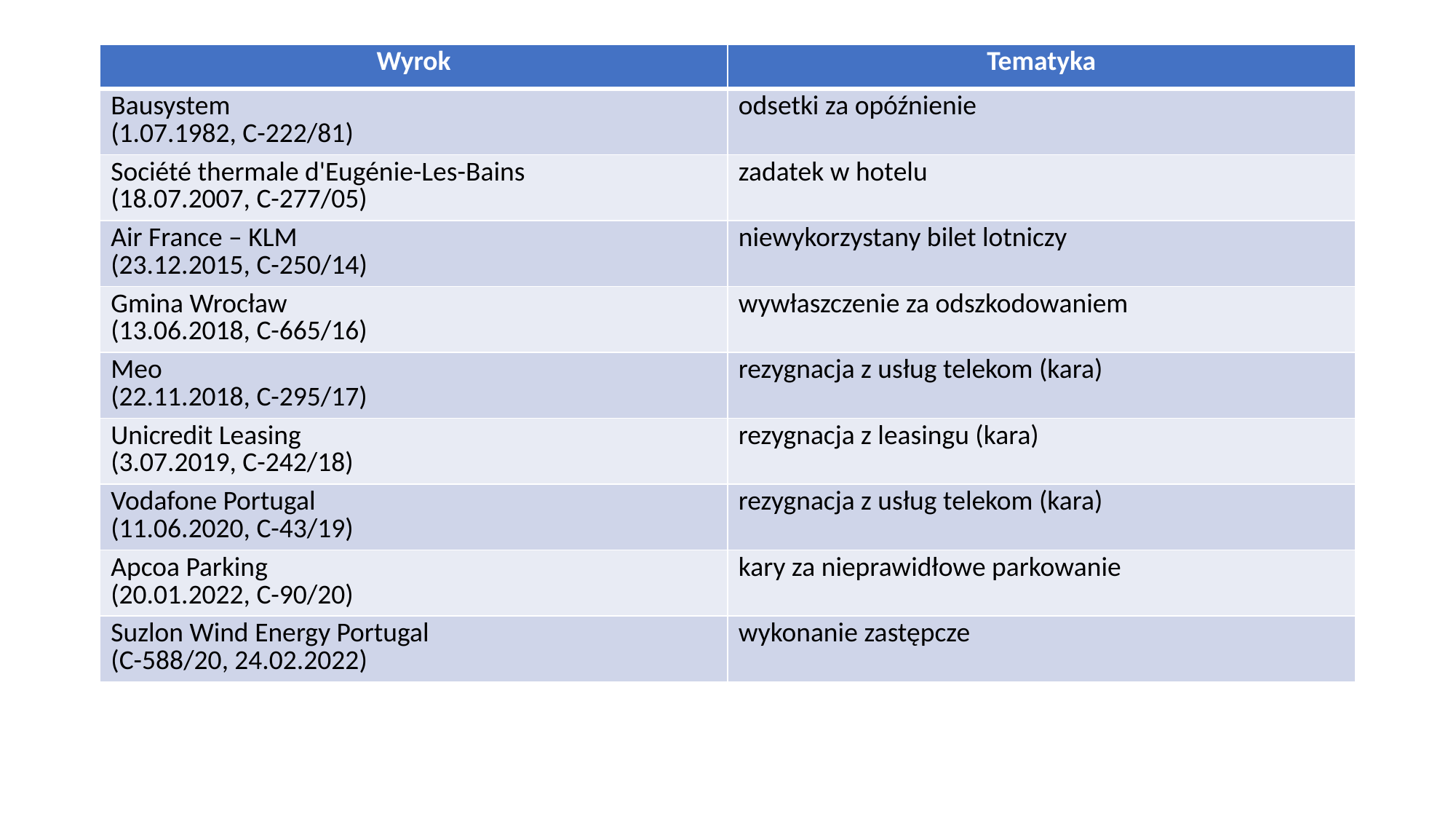

| Wyrok | Tematyka |
| --- | --- |
| Bausystem (1.07.1982, C-222/81) | odsetki za opóźnienie |
| Société thermale d'Eugénie-Les-Bains (18.07.2007, C-277/05) | zadatek w hotelu |
| Air France – KLM (23.12.2015, C-250/14) | niewykorzystany bilet lotniczy |
| Gmina Wrocław (13.06.2018, C-665/16) | wywłaszczenie za odszkodowaniem |
| Meo (22.11.2018, C-295/17) | rezygnacja z usług telekom (kara) |
| Unicredit Leasing (3.07.2019, C-242/18) | rezygnacja z leasingu (kara) |
| Vodafone Portugal (11.06.2020, C-43/19) | rezygnacja z usług telekom (kara) |
| Apcoa Parking (20.01.2022, C-90/20) | kary za nieprawidłowe parkowanie |
| Suzlon Wind Energy Portugal (C-588/20, 24.02.2022) | wykonanie zastępcze |